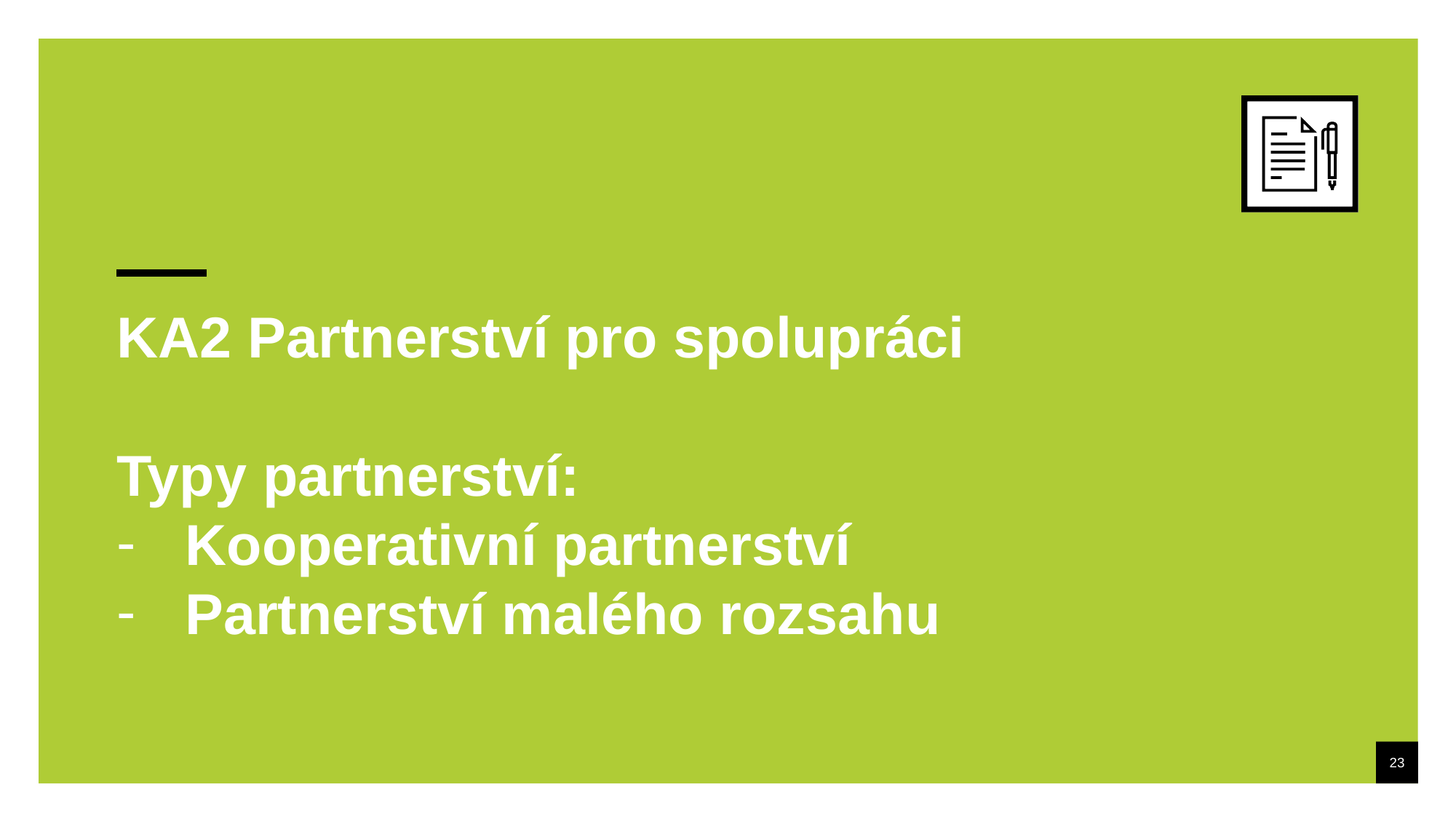

KA2 Partnerství pro spolupráci

Typy partnerství:
Kooperativní partnerství
Partnerství malého rozsahu